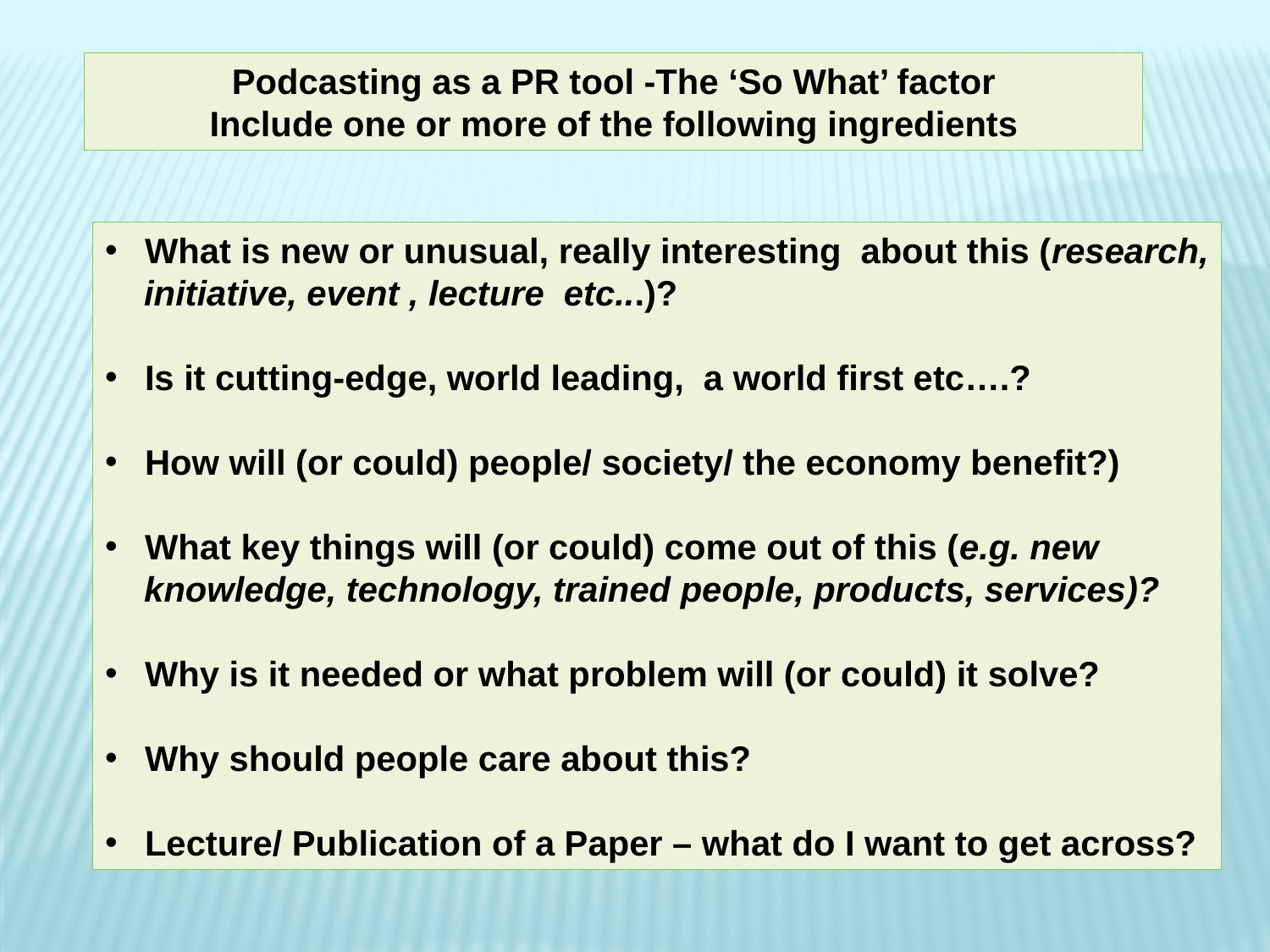

Podcasting as a PR tool -The ‘So What’ factor
Include one or more of the following ingredients
What is new or unusual, really interesting  about this (research,
    initiative, event , lecture  etc...)?

Is it cutting-edge, world leading,  a world first etc….?

How will (or could) people/ society/ the economy benefit?)

What key things will (or could) come out of this (e.g. new
    knowledge, technology, trained people, products, services)?

Why is it needed or what problem will (or could) it solve?

Why should people care about this?

Lecture/ Publication of a Paper – what do I want to get across?